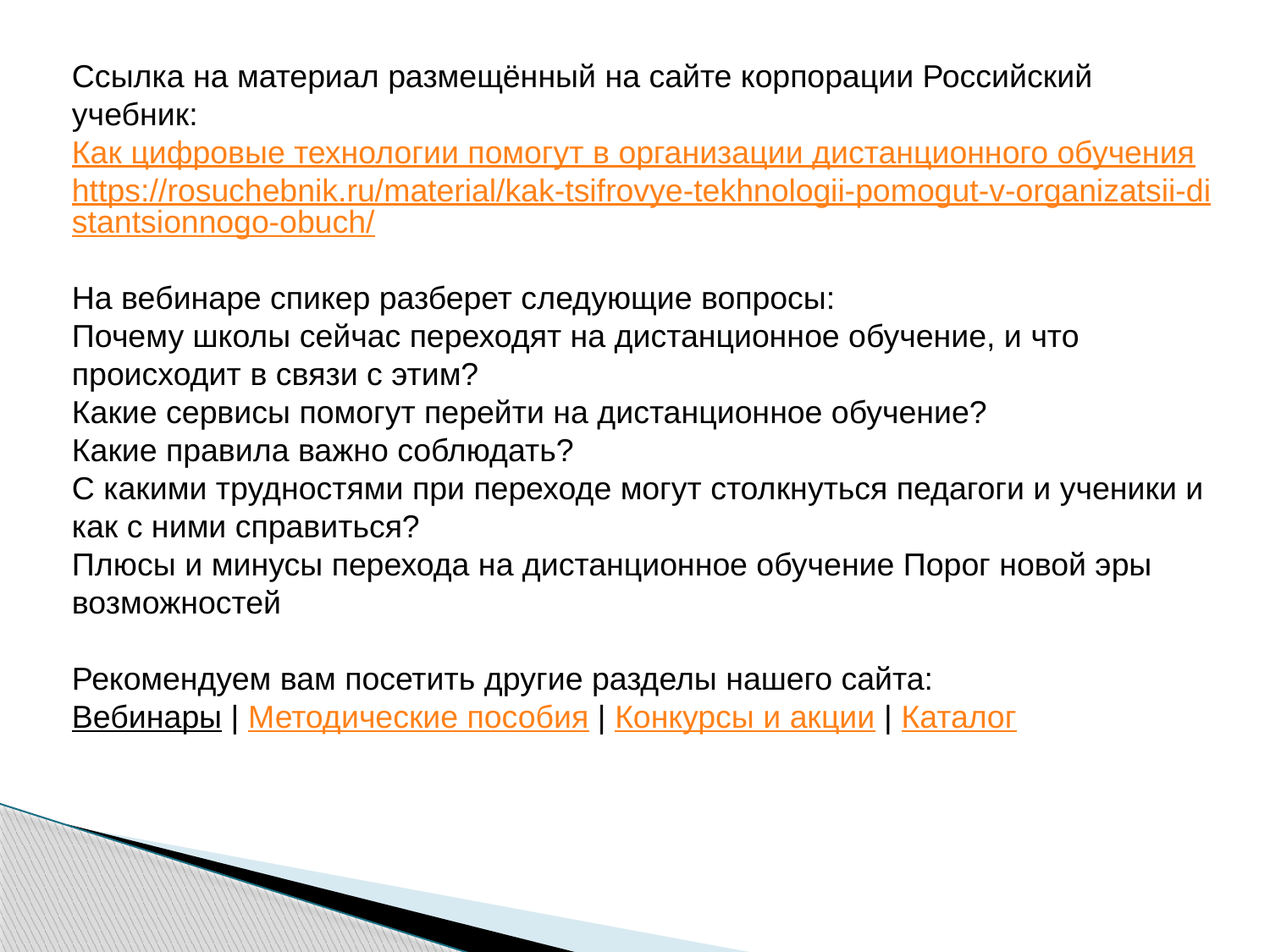

Ссылка на материал размещённый на сайте корпорации Российский учебник:
Как цифровые технологии помогут в организации дистанционного обучения
https://rosuchebnik.ru/material/kak-tsifrovye-tekhnologii-pomogut-v-organizatsii-distantsionnogo-obuch/

На вебинаре спикер разберет следующие вопросы:
Почему школы сейчас переходят на дистанционное обучение, и что происходит в связи с этим?
Какие сервисы помогут перейти на дистанционное обучение?
Какие правила важно соблюдать?
С какими трудностями при переходе могут столкнуться педагоги и ученики и как с ними справиться?
Плюсы и минусы перехода на дистанционное обучение Порог новой эры возможностей

Рекомендуем вам посетить другие разделы нашего сайта:
Вебинары | Методические пособия | Конкурсы и акции | Каталог